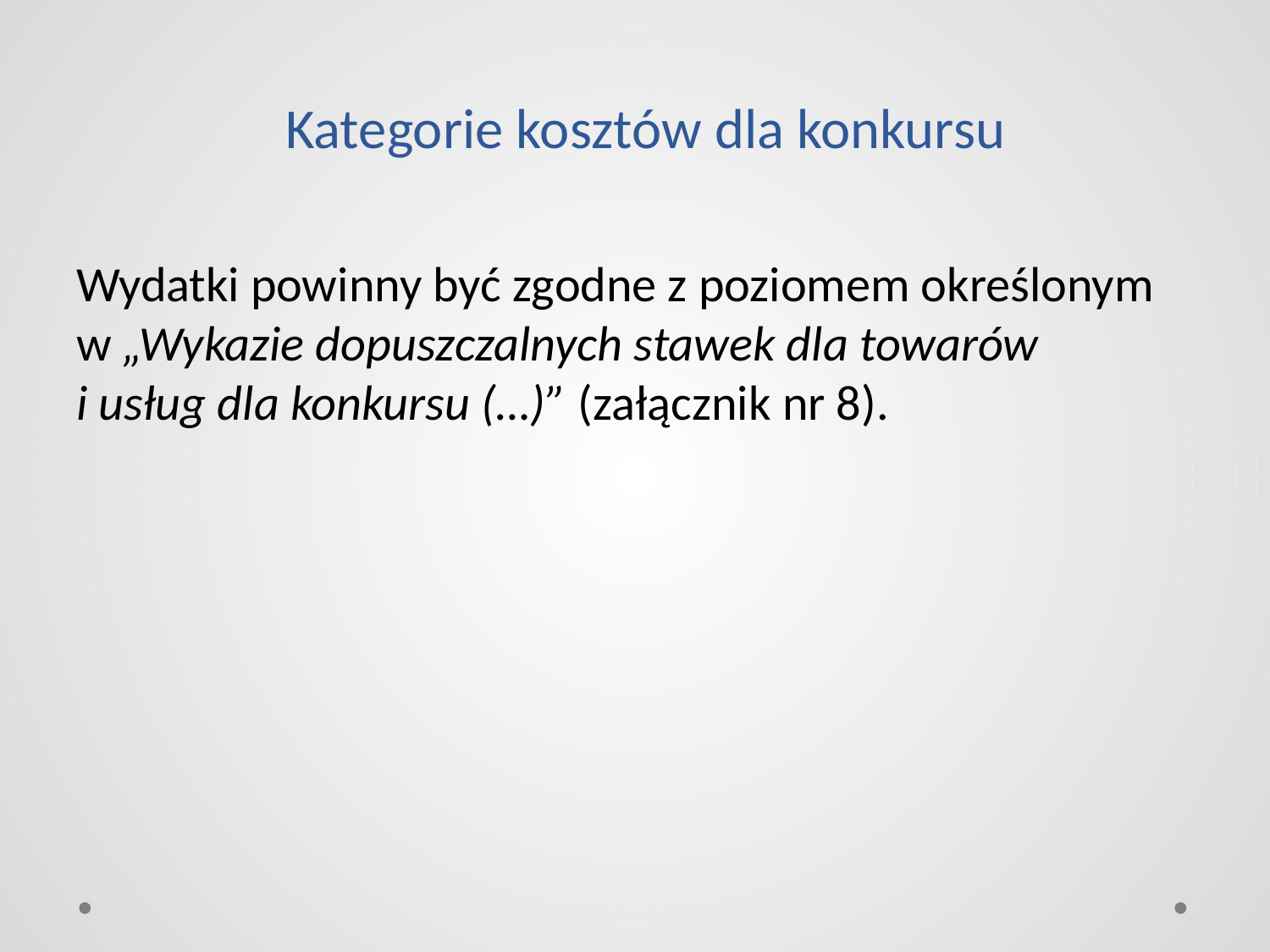

# Kategorie kosztów dla konkursu
Wydatki powinny być zgodne z poziomem określonym
w „Wykazie dopuszczalnych stawek dla towarów
i usług dla konkursu (…)” (załącznik nr 8).